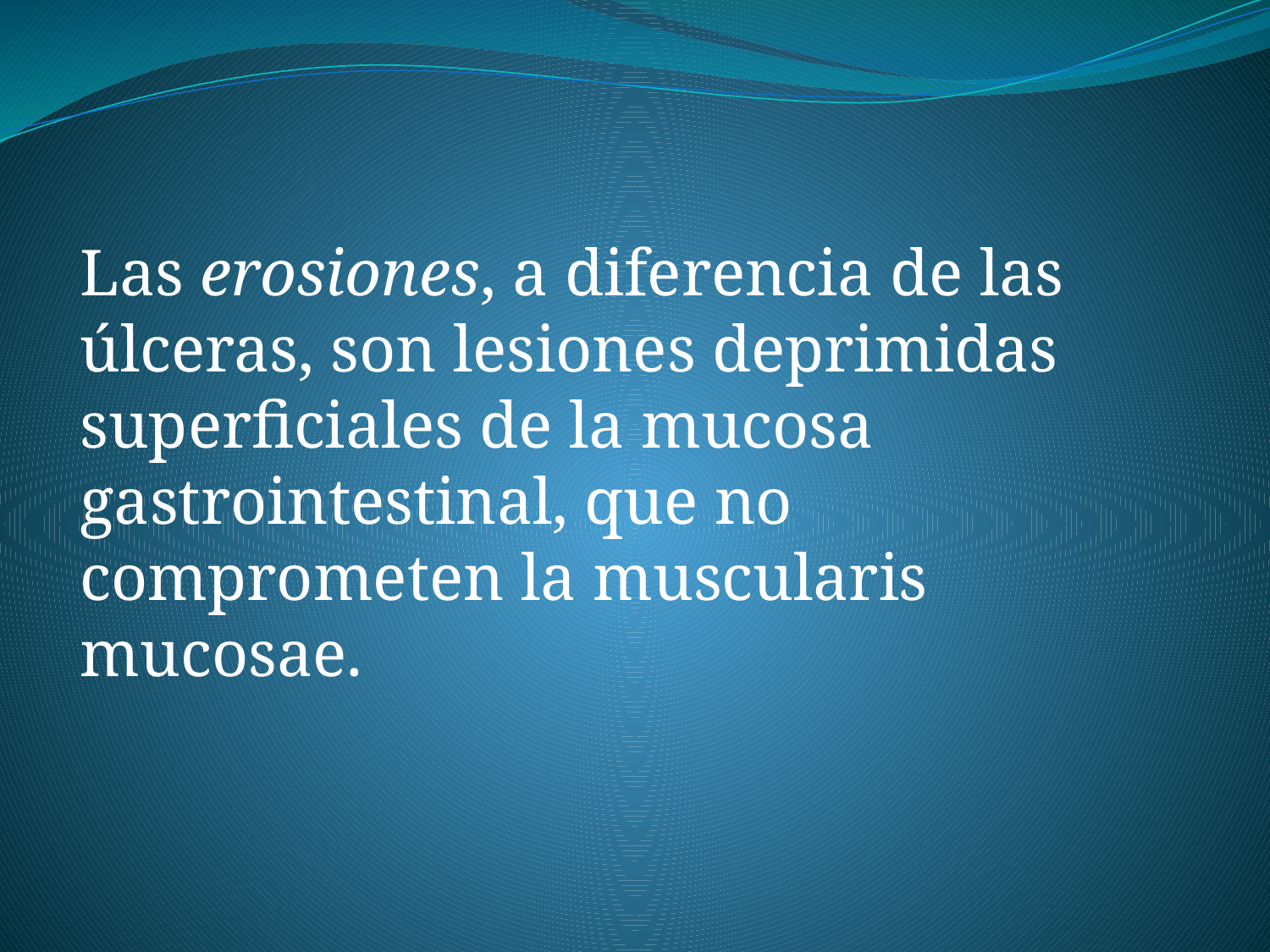

Las erosiones, a diferencia de las úlceras, son lesiones deprimidas superficiales de la mucosa gastrointestinal, que no comprometen la muscularis mucosae.